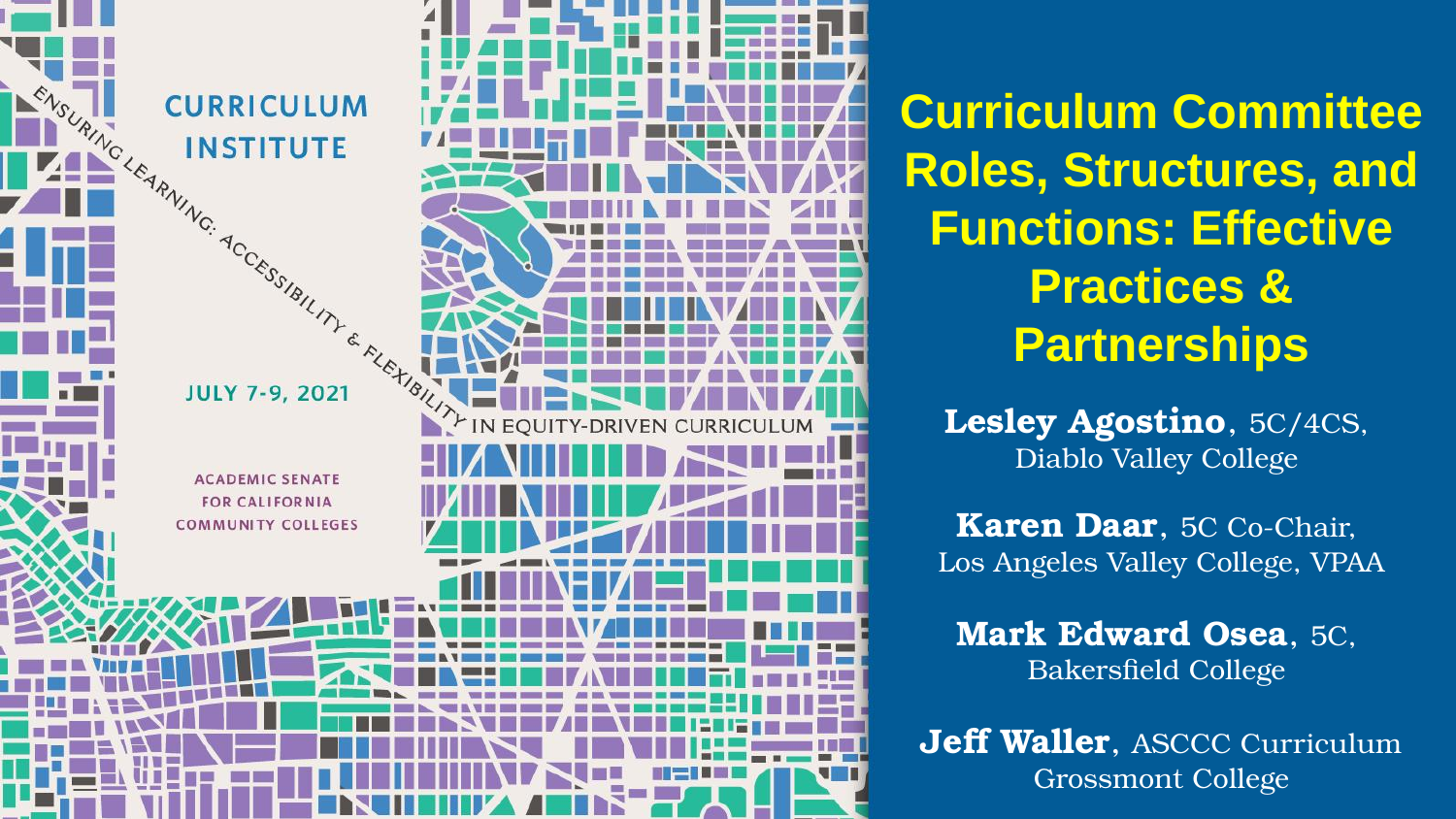

# Curriculum Committee Roles, Structures, and Functions: Effective Practices & Partnerships
Lesley Agostino, 5C/4CS,
Diablo Valley College

Karen Daar, 5C Co-Chair,
Los Angeles Valley College, VPAA

Mark Edward Osea, 5C,
Bakersfield College

Jeff Waller, ASCCC Curriculum Grossmont College